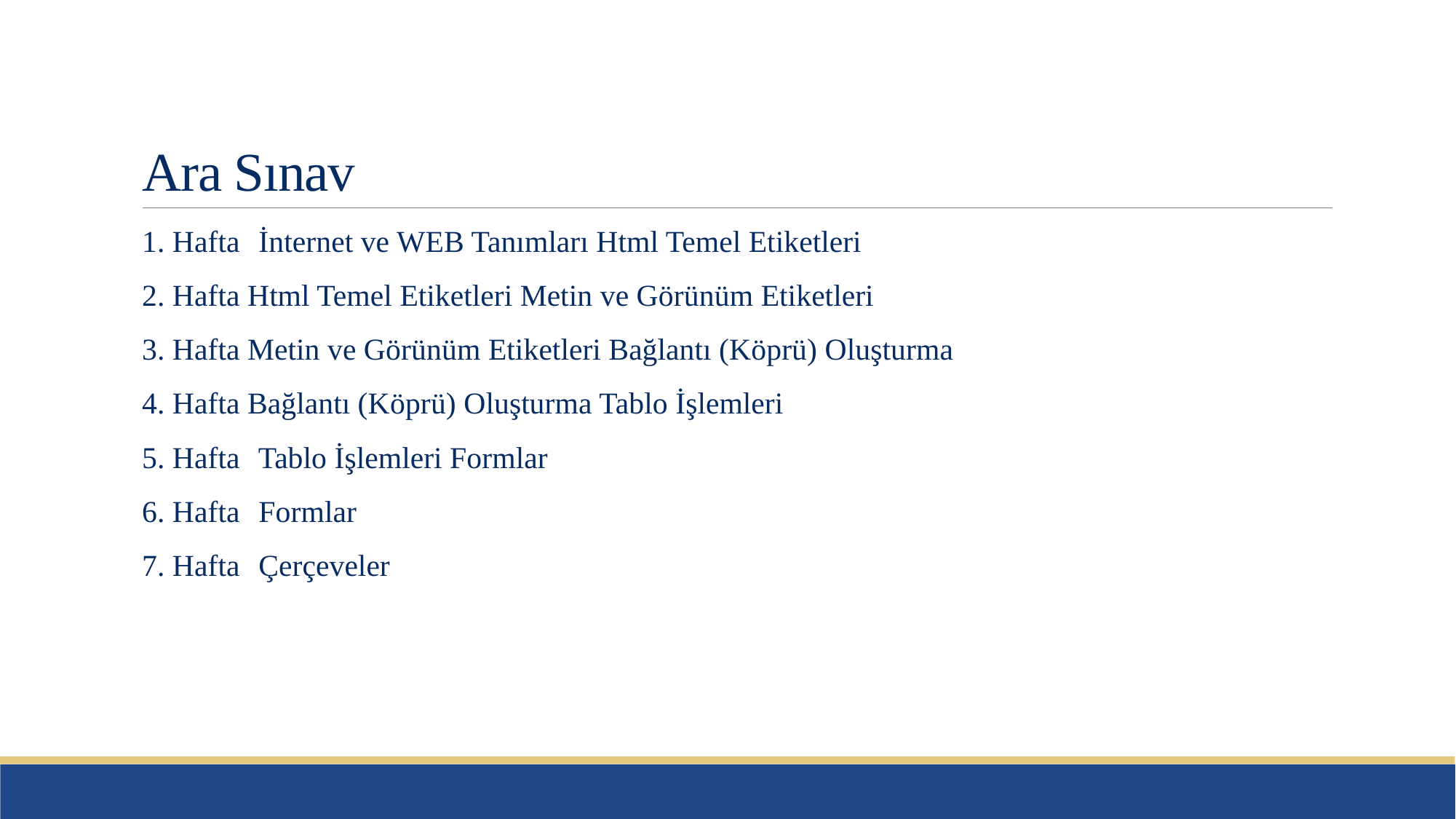

# Ara Sınav
1. Hafta	 İnternet ve WEB Tanımları Html Temel Etiketleri
2. Hafta Html Temel Etiketleri Metin ve Görünüm Etiketleri
3. Hafta Metin ve Görünüm Etiketleri Bağlantı (Köprü) Oluşturma
4. Hafta Bağlantı (Köprü) Oluşturma Tablo İşlemleri
5. Hafta	 Tablo İşlemleri Formlar
6. Hafta	 Formlar
7. Hafta	 Çerçeveler